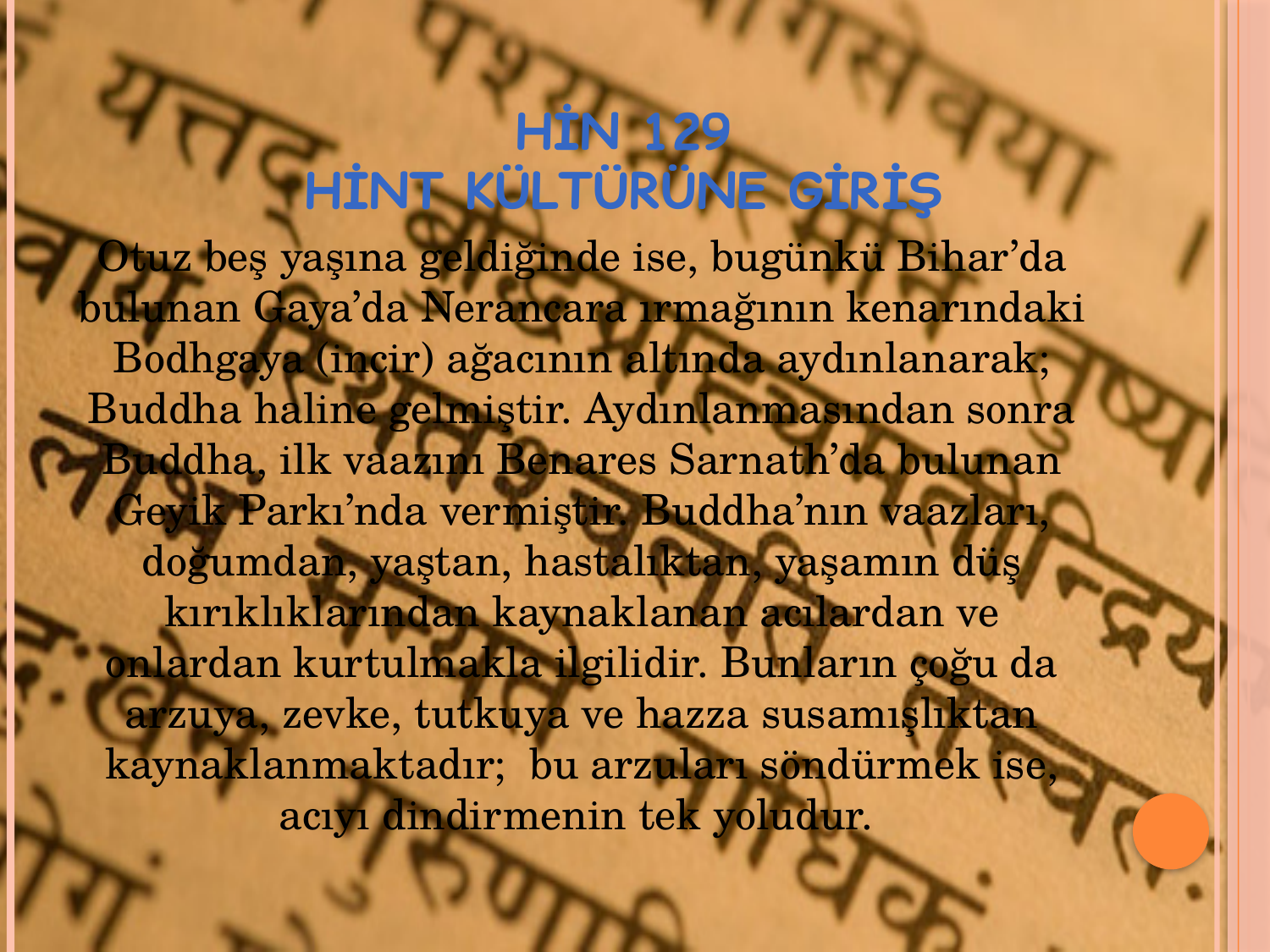

# HİN 129 HİNT KÜLTÜRÜNE GİRİŞ

Otuz beş yaşına geldiğinde ise, bugünkü Bihar’da bulunan Gaya’da Nerancara ırmağının kenarındaki Bodhgaya (incir) ağacının altında aydınlanarak; Buddha haline gelmiştir. Aydınlanmasından sonra Buddha, ilk vaazını Benares Sarnath’da bulunan Geyik Parkı’nda vermiştir. Buddha’nın vaazları, doğumdan, yaştan, hastalıktan, yaşamın düş kırıklıklarından kaynaklanan acılardan ve onlardan kurtulmakla ilgilidir. Bunların çoğu da arzuya, zevke, tutkuya ve hazza susamışlıktan kaynaklanmaktadır;  bu arzuları söndürmek ise, acıyı dindirmenin tek yoludur.